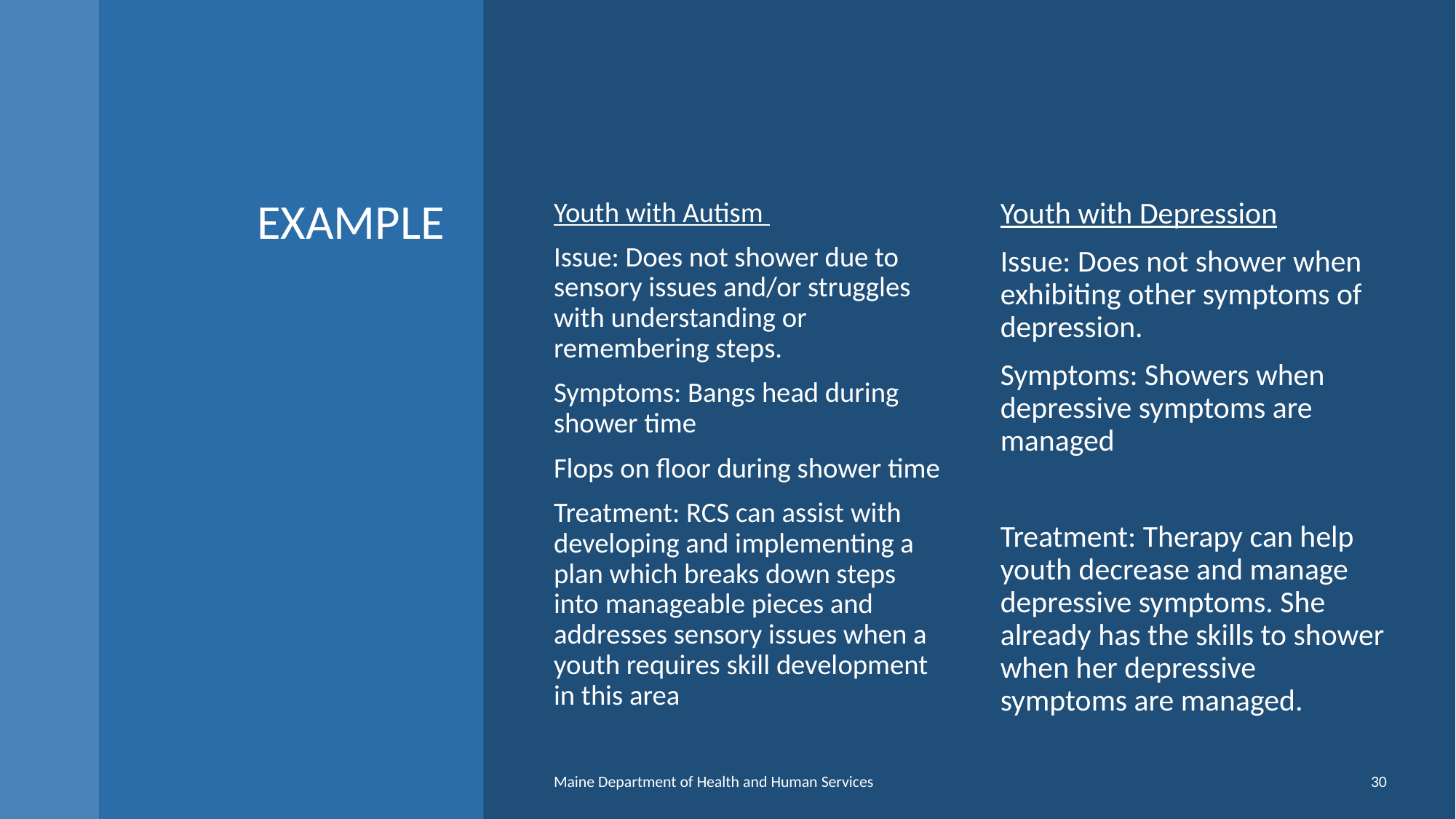

# EXAMPLE
Youth with Autism
Issue: Does not shower due to sensory issues and/or struggles with understanding or remembering steps.
Symptoms: Bangs head during shower time
Flops on floor during shower time
Treatment: RCS can assist with developing and implementing a plan which breaks down steps into manageable pieces and addresses sensory issues when a youth requires skill development in this area
Youth with Depression
Issue: Does not shower when exhibiting other symptoms of depression.
Symptoms: Showers when depressive symptoms are managed

Treatment: Therapy can help youth decrease and manage depressive symptoms. She already has the skills to shower when her depressive symptoms are managed.
Maine Department of Health and Human Services
30